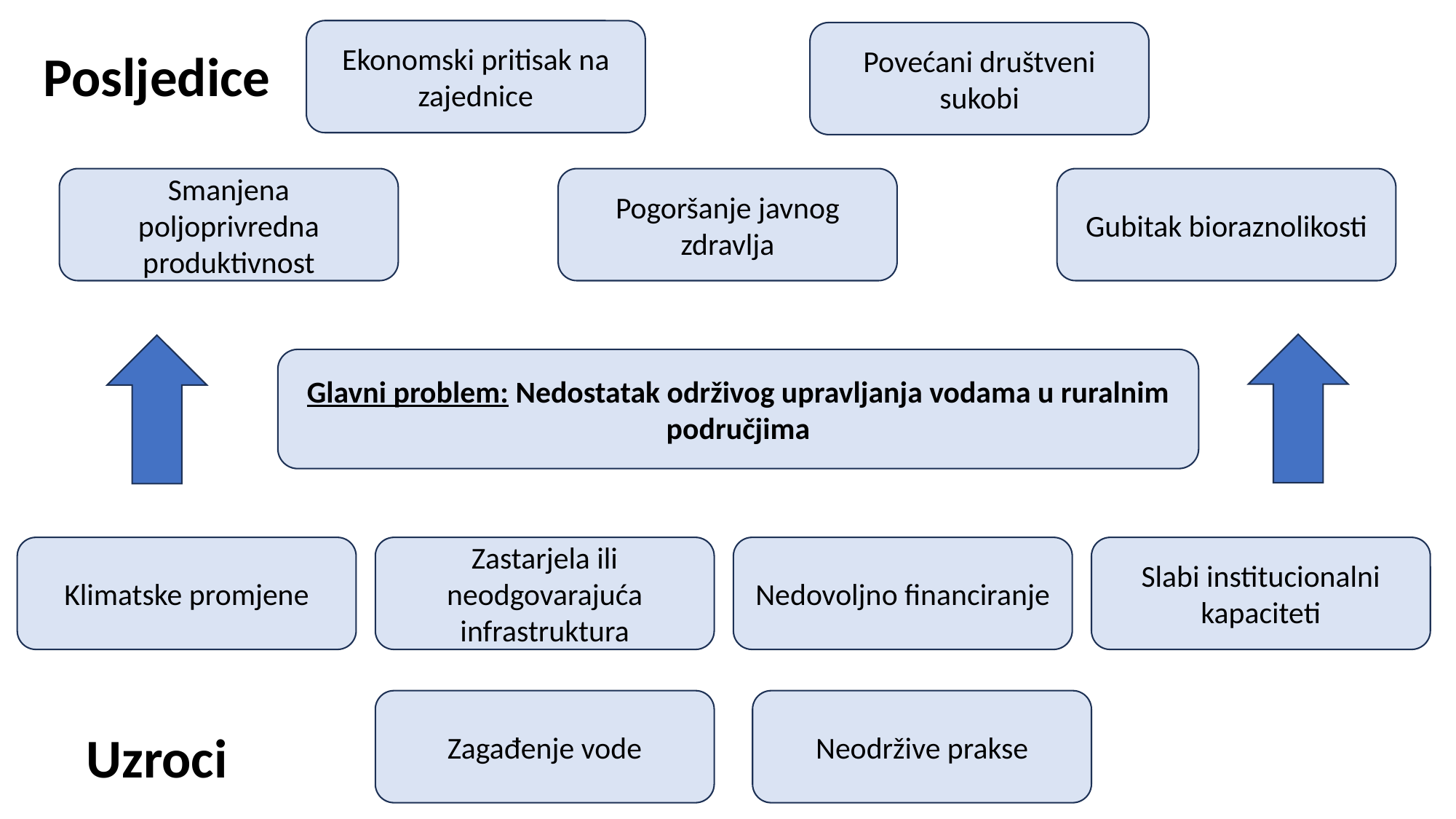

Ekonomski pritisak na zajednice
Povećani društveni sukobi
Posljedice
Smanjena poljoprivredna produktivnost
Gubitak bioraznolikosti
Pogoršanje javnog zdravlja

Glavni problem: Nedostatak održivog upravljanja vodama u ruralnim područjima
Klimatske promjene
Zastarjela ili neodgovarajuća infrastruktura
Nedovoljno financiranje
Slabi institucionalni kapaciteti
Zagađenje vode
Neodržive prakse
Uzroci